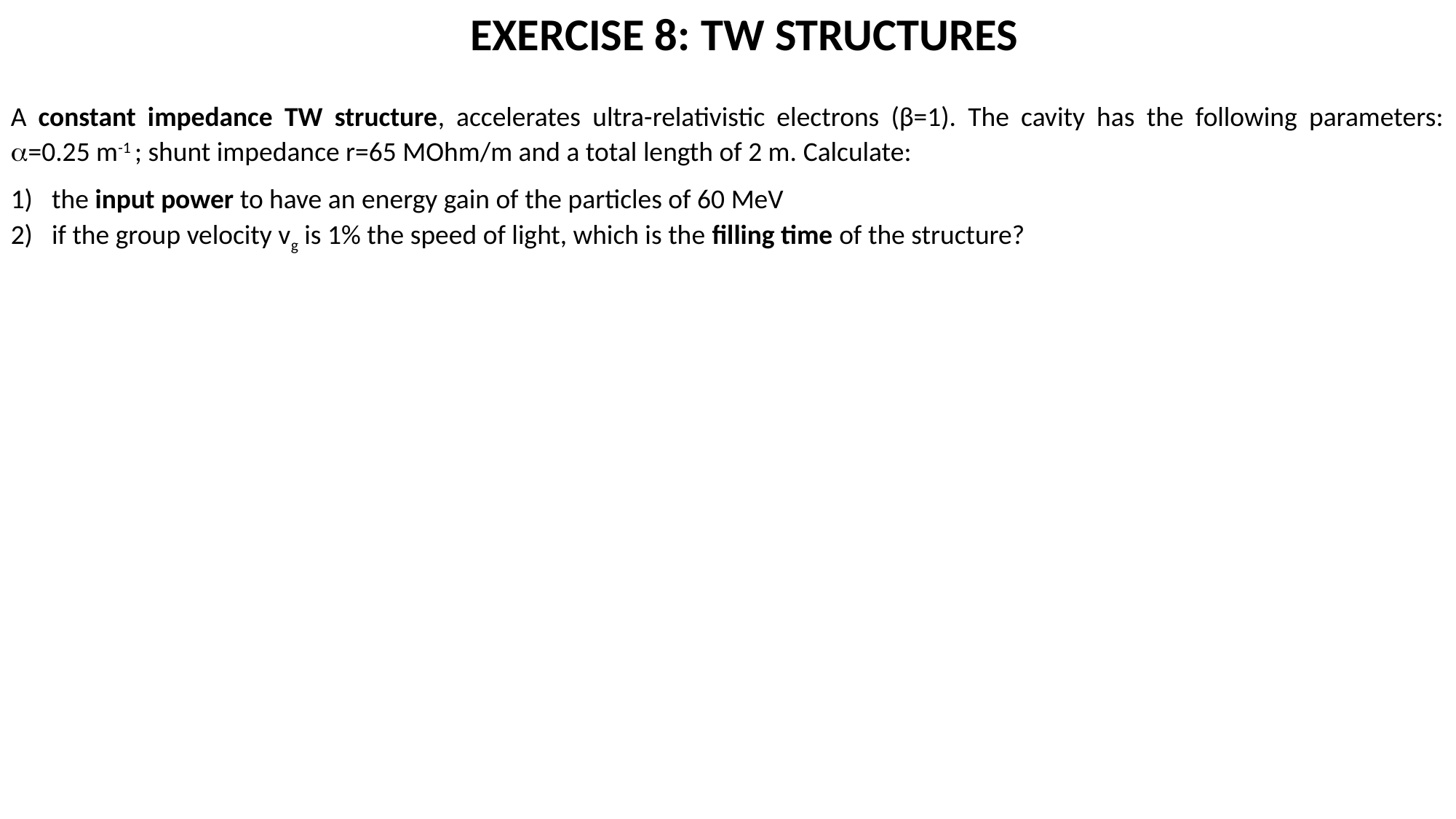

Exercise 8: TW STRUCTURES
A constant impedance TW structure, accelerates ultra-relativistic electrons (β=1). The cavity has the following parameters: α=0.25 m-1 ; shunt impedance r=65 MOhm/m and a total length of 2 m. Calculate:
the input power to have an energy gain of the particles of 60 MeV
if the group velocity vg is 1% the speed of light, which is the filling time of the structure?